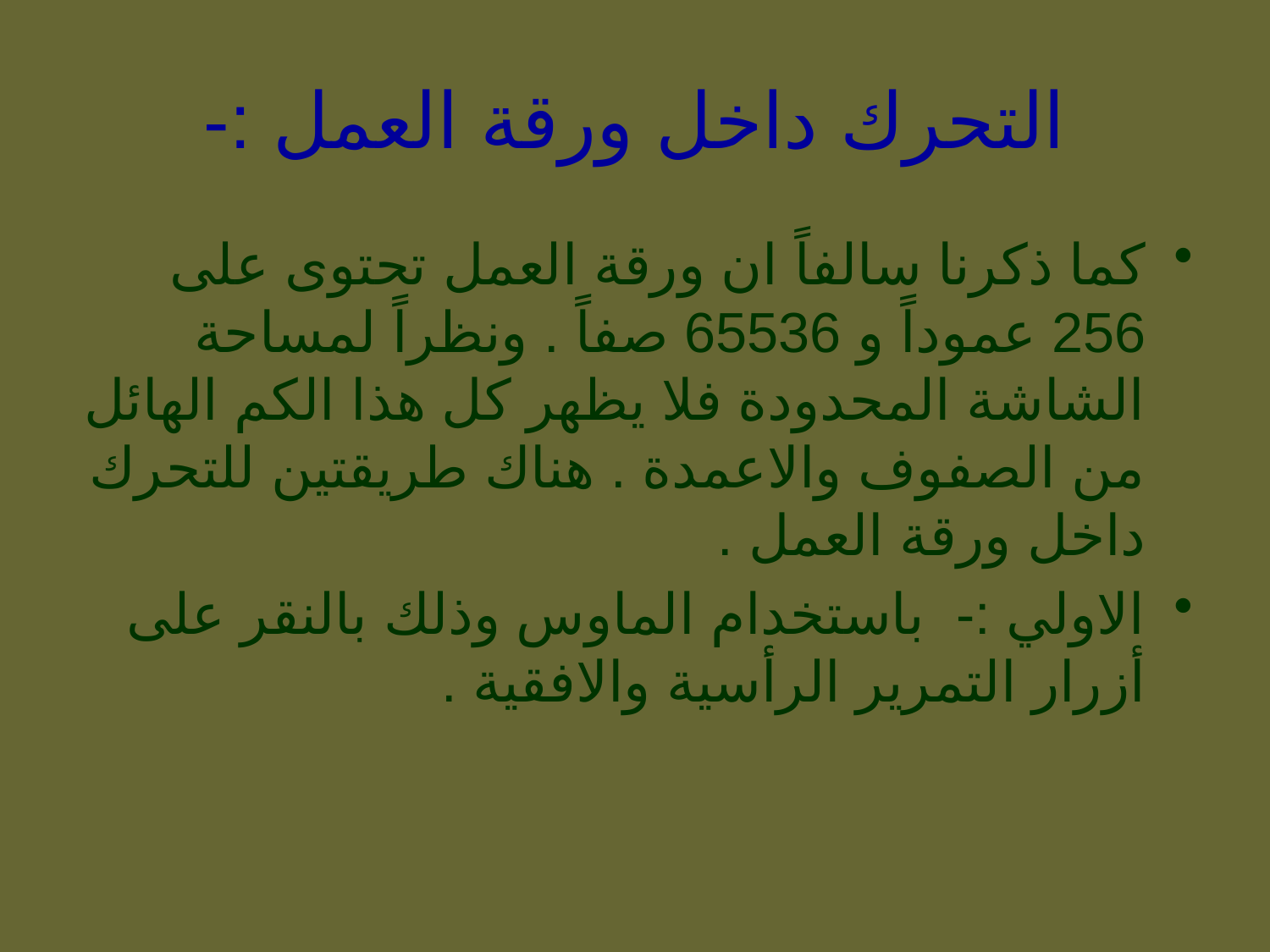

# التحرك داخل ورقة العمل :-
كما ذكرنا سالفاً ان ورقة العمل تحتوى على 256 عموداً و 65536 صفاً . ونظراً لمساحة الشاشة المحدودة فلا يظهر كل هذا الكم الهائل من الصفوف والاعمدة . هناك طريقتين للتحرك داخل ورقة العمل .
الاولي :-  باستخدام الماوس وذلك بالنقر على أزرار التمرير الرأسية والافقية .